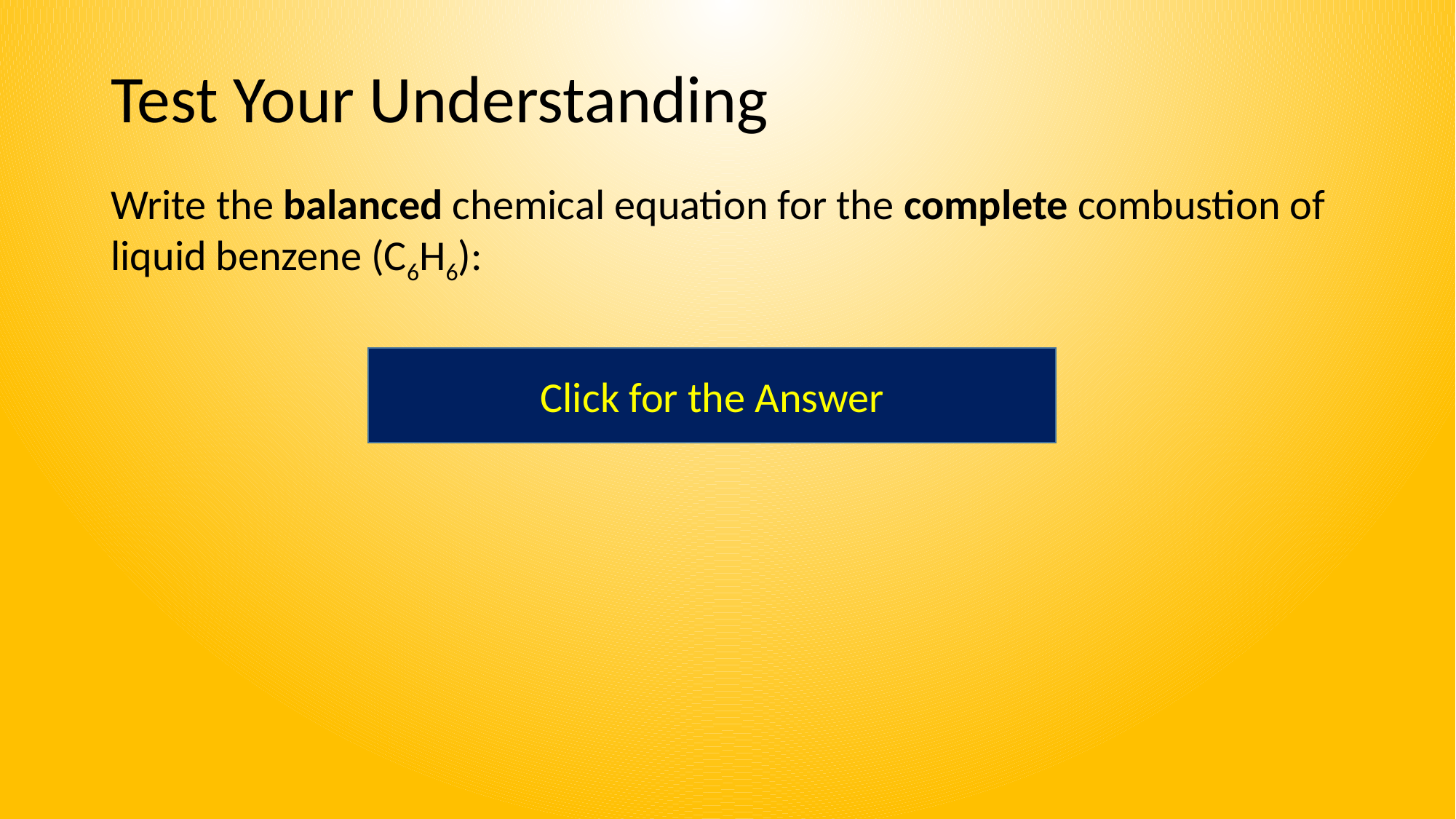

# Test Your Understanding
Write the balanced chemical equation for the complete combustion of liquid benzene (C6H6):

Click for the Answer